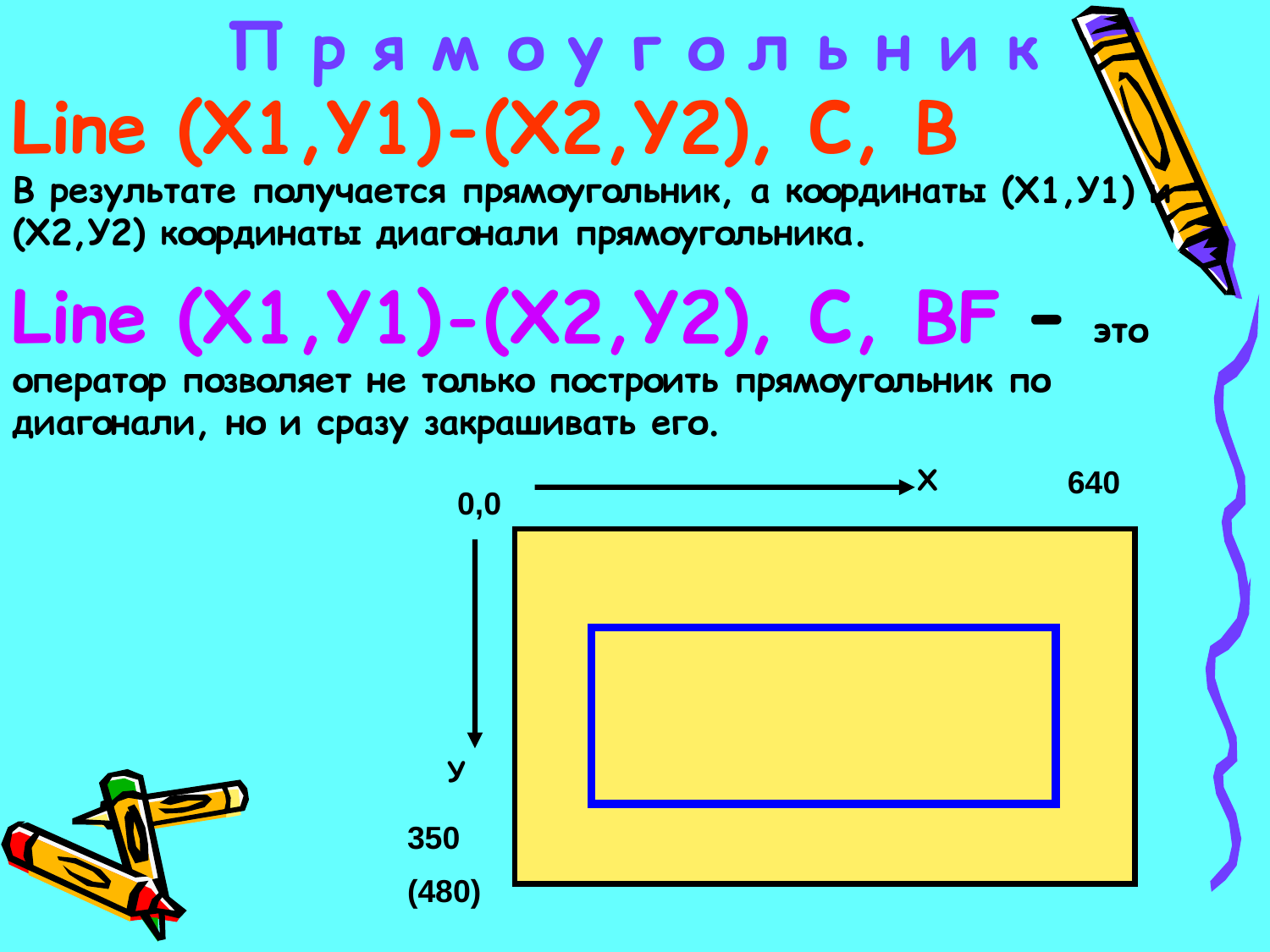

П р я м о у г о л ь н и к
Line (X1,Y1)-(X2,Y2), C, B
В результате получается прямоугольник, а координаты (Х1,У1) и (Х2,У2) координаты диагонали прямоугольника.

Line (X1,Y1)-(X2,Y2), C, BF – это оператор позволяет не только построить прямоугольник по диагонали, но и сразу закрашивать его.
Х
640
0,0

350
(480)
У